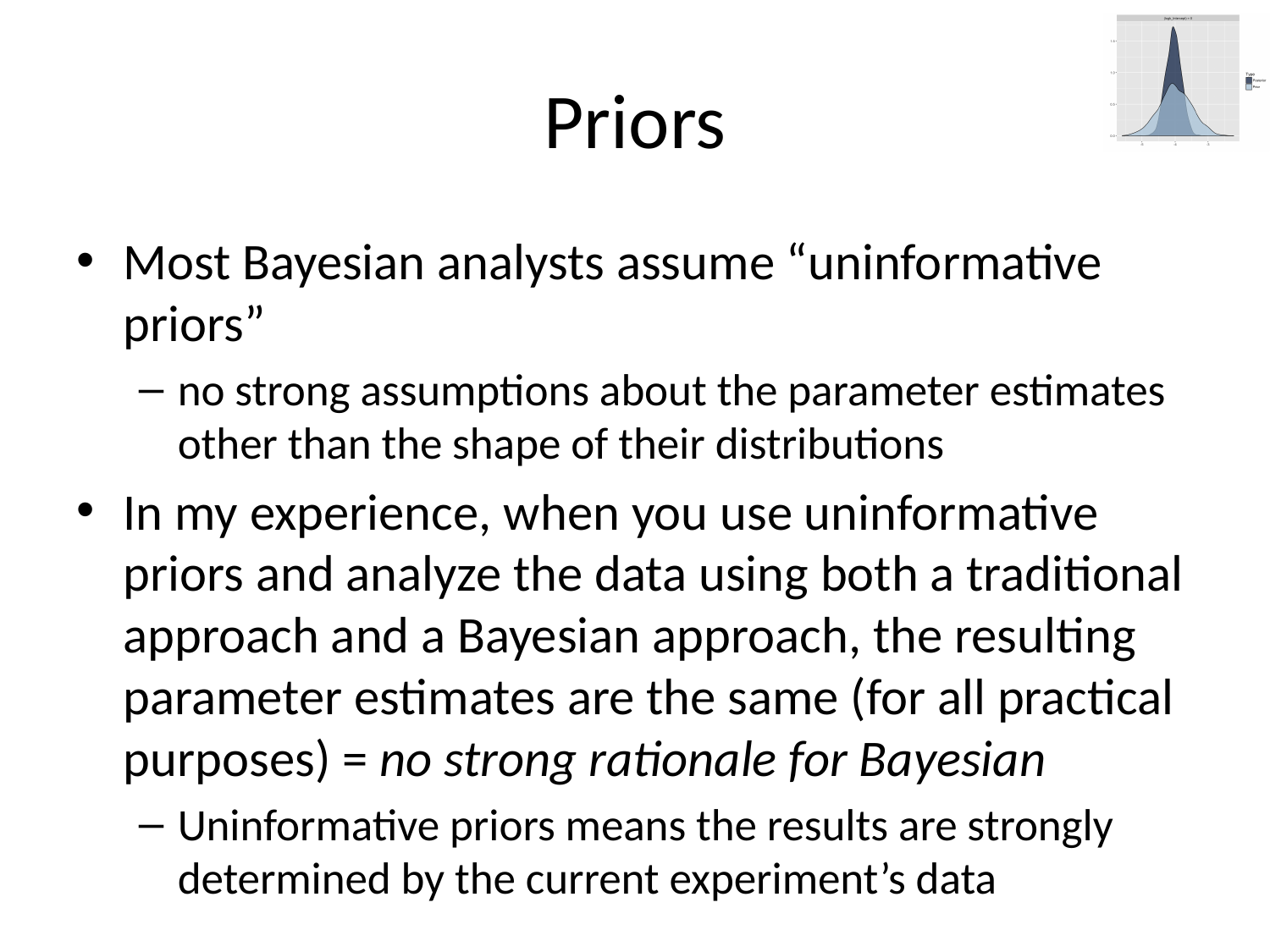

# Priors
Most Bayesian analysts assume “uninformative priors”
no strong assumptions about the parameter estimates other than the shape of their distributions
In my experience, when you use uninformative priors and analyze the data using both a traditional approach and a Bayesian approach, the resulting parameter estimates are the same (for all practical purposes) = no strong rationale for Bayesian
Uninformative priors means the results are strongly determined by the current experiment’s data